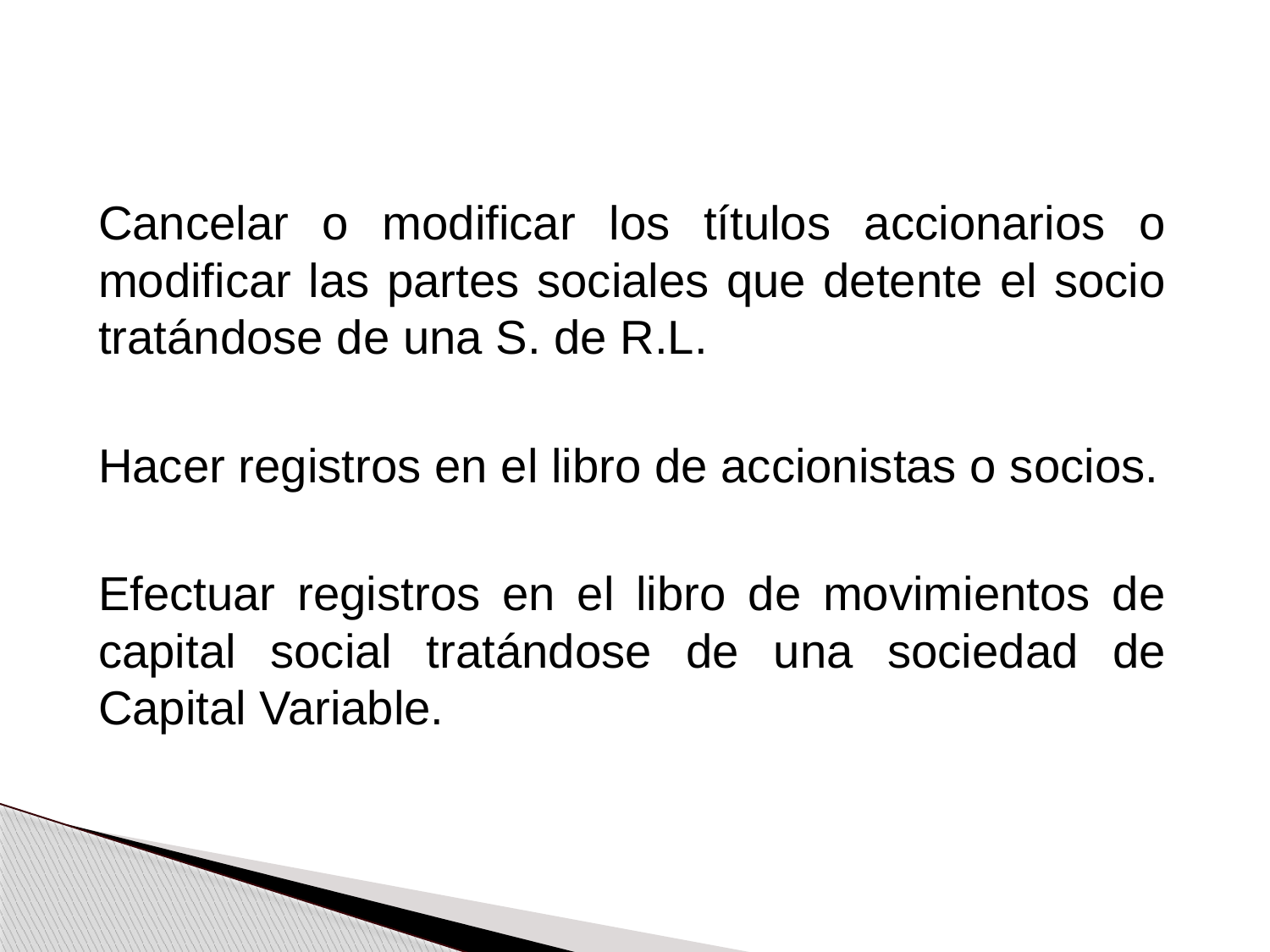

Cancelar o modificar los títulos accionarios o modificar las partes sociales que detente el socio tratándose de una S. de R.L.

	Hacer registros en el libro de accionistas o socios.

	Efectuar registros en el libro de movimientos de capital social tratándose de una sociedad de Capital Variable.